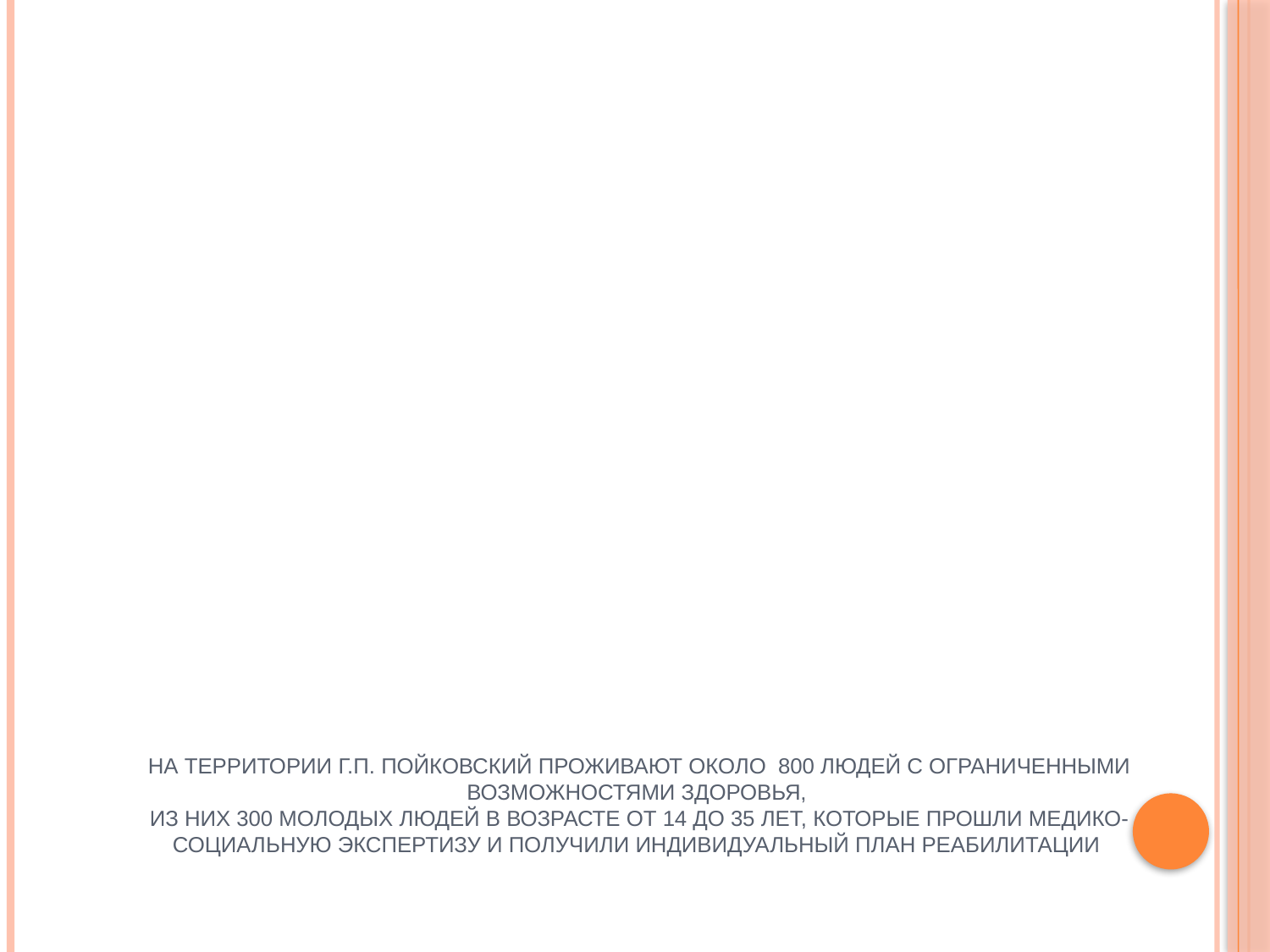

# На территории г.п. Пойковский проживают около  800 людей с ограниченными возможностями здоровья, из них 300 молодых людей в возрасте от 14 до 35 лет, которые прошли медико-социальную экспертизу и получили индивидуальный план реабилитации